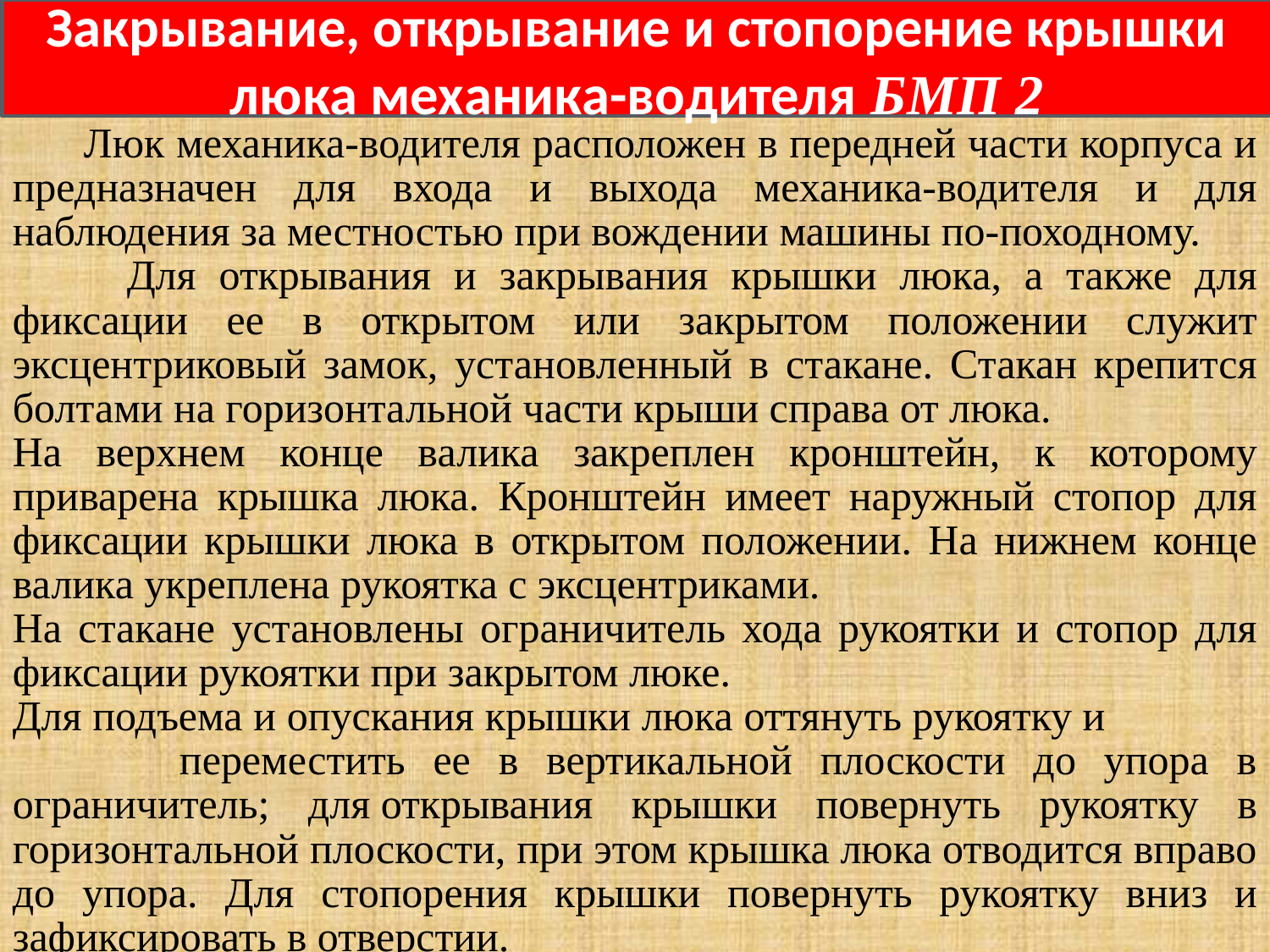

Закрывание, открывание и стопорение крышки люка механика-водителя БМП 2
      Люк механика-водителя расположен в передней части корпуса и предназначен для входа и выхода механика-водителя и для наблюдения за местностью при вождении машины по-походному.
     Для открывания и закрывания крышки люка, а также для фиксации ее в открытом или закрытом положении служит эксцентриковый замок, установленный в стакане. Стакан крепится болтами на горизонтальной части крыши справа от люка.
На верхнем конце валика закреплен кронштейн, к которому приварена крышка люка. Кронштейн имеет наружный стопор для фиксации крышки люка в открытом положении. На нижнем конце валика укреплена рукоятка с эксцентриками.
На стакане установлены ограничитель хода рукоятки и стопор для фиксации рукоятки при закрытом люке.
Для подъема и опускания крышки люка оттянуть рукоятку и                     переместить ее в вертикальной плоскости до упора в ограничитель; для открывания крышки повернуть рукоятку в горизонтальной плоскости, при этом крышка люка отводится вправо до упора. Для стопорения крышки повернуть рукоятку вниз и зафиксировать в отверстии.